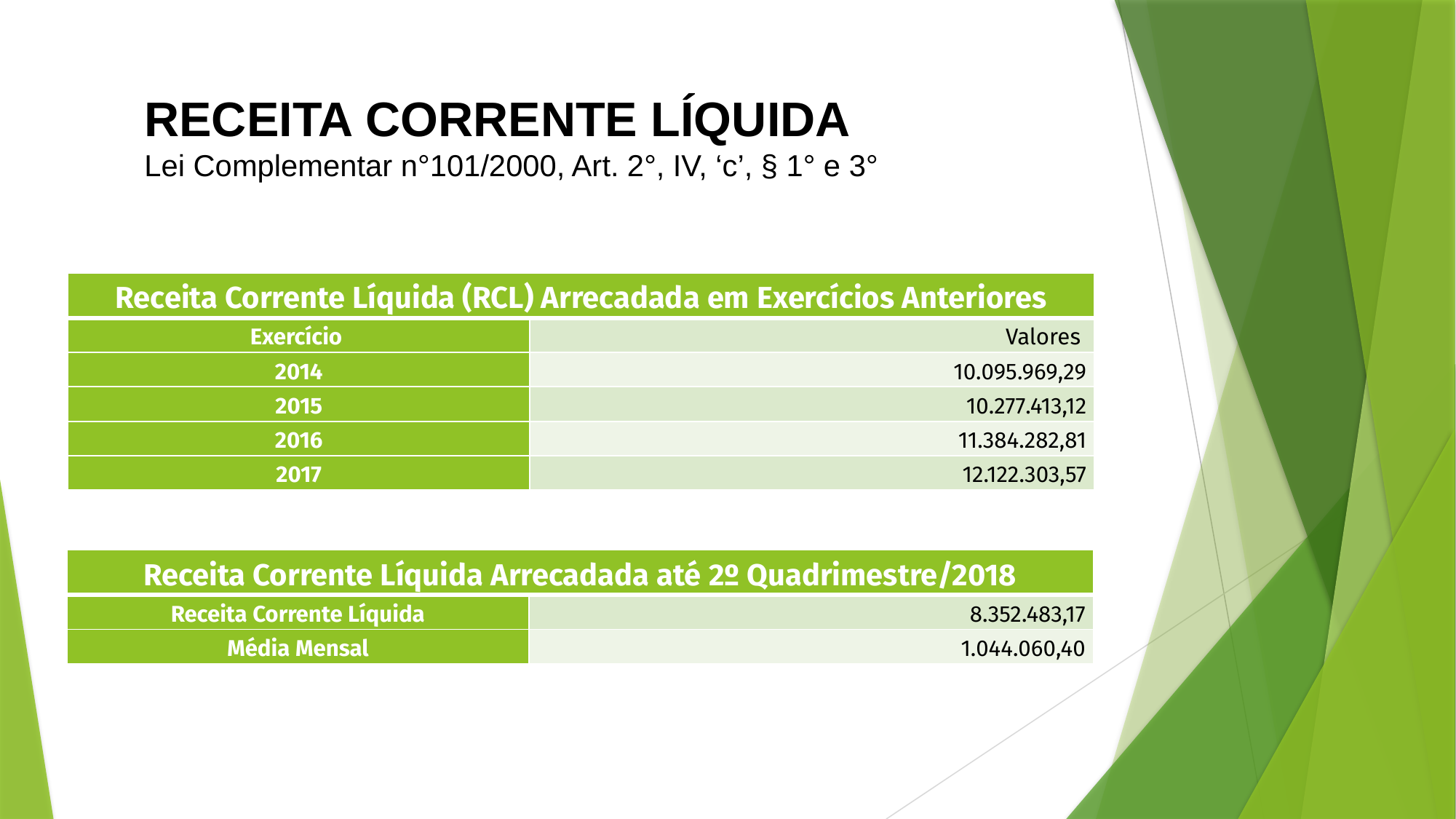

#
RECEITA CORRENTE LÍQUIDA
Lei Complementar n°101/2000, Art. 2°, IV, ‘c’, § 1° e 3°

| Receita Corrente Líquida (RCL) Arrecadada em Exercícios Anteriores |  |
| --- | --- |
| Exercício | Valores |
| 2014 | 10.095.969,29 |
| 2015 | 10.277.413,12 |
| 2016 | 11.384.282,81 |
| 2017 | 12.122.303,57 |
| Receita Corrente Líquida Arrecadada até 2º Quadrimestre/2018 |  |
| --- | --- |
| Receita Corrente Líquida | 8.352.483,17 |
| Média Mensal | 1.044.060,40 |